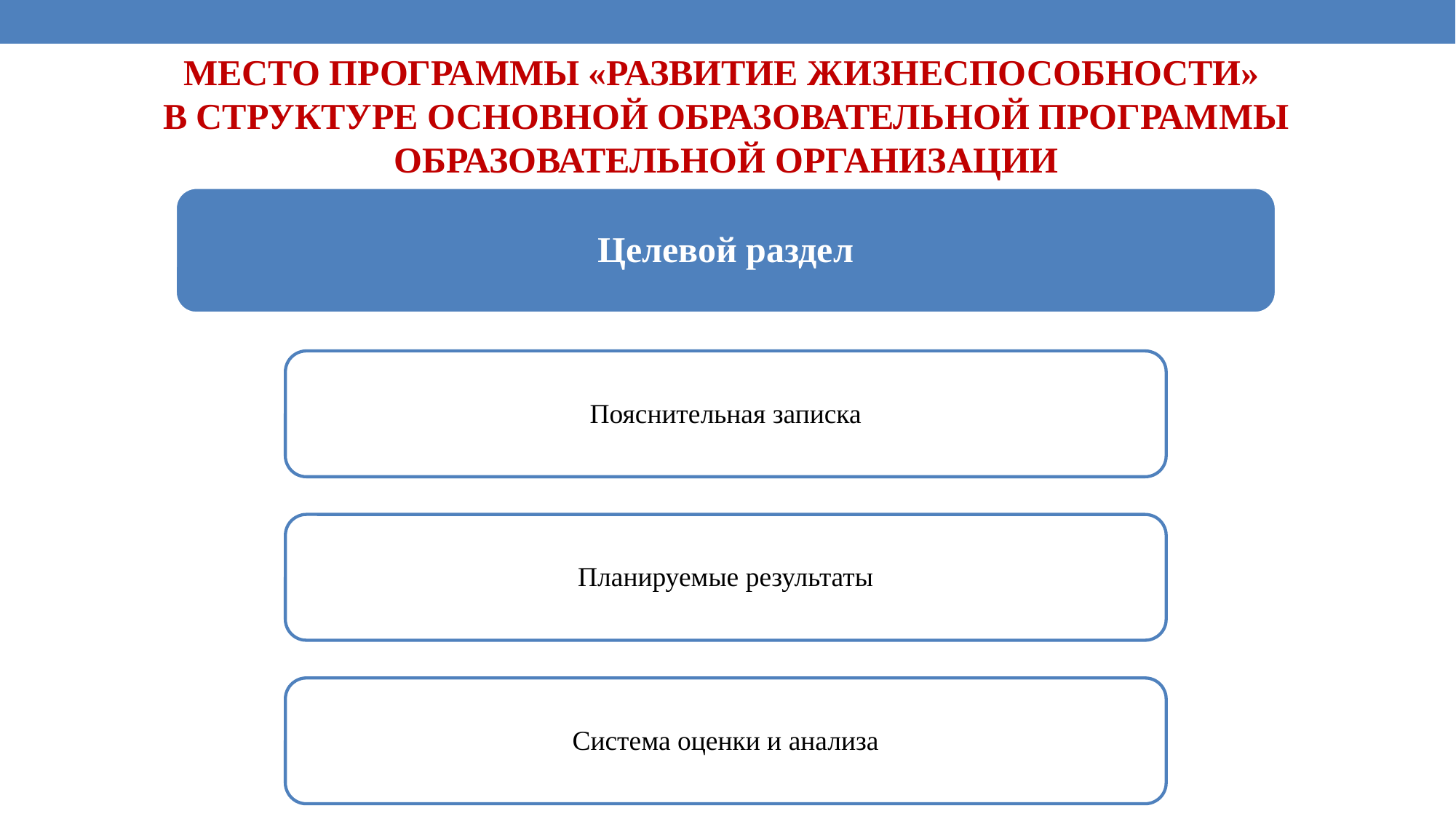

МЕСТО ПРОГРАММЫ «РАЗВИТИЕ ЖИЗНЕСПОСОБНОСТИ»
В СТРУКТУРЕ ОСНОВНОЙ ОБРАЗОВАТЕЛЬНОЙ ПРОГРАММЫ ОБРАЗОВАТЕЛЬНОЙ ОРГАНИЗАЦИИ
Целевой раздел
Пояснительная записка
Планируемые результаты
Система оценки и анализа